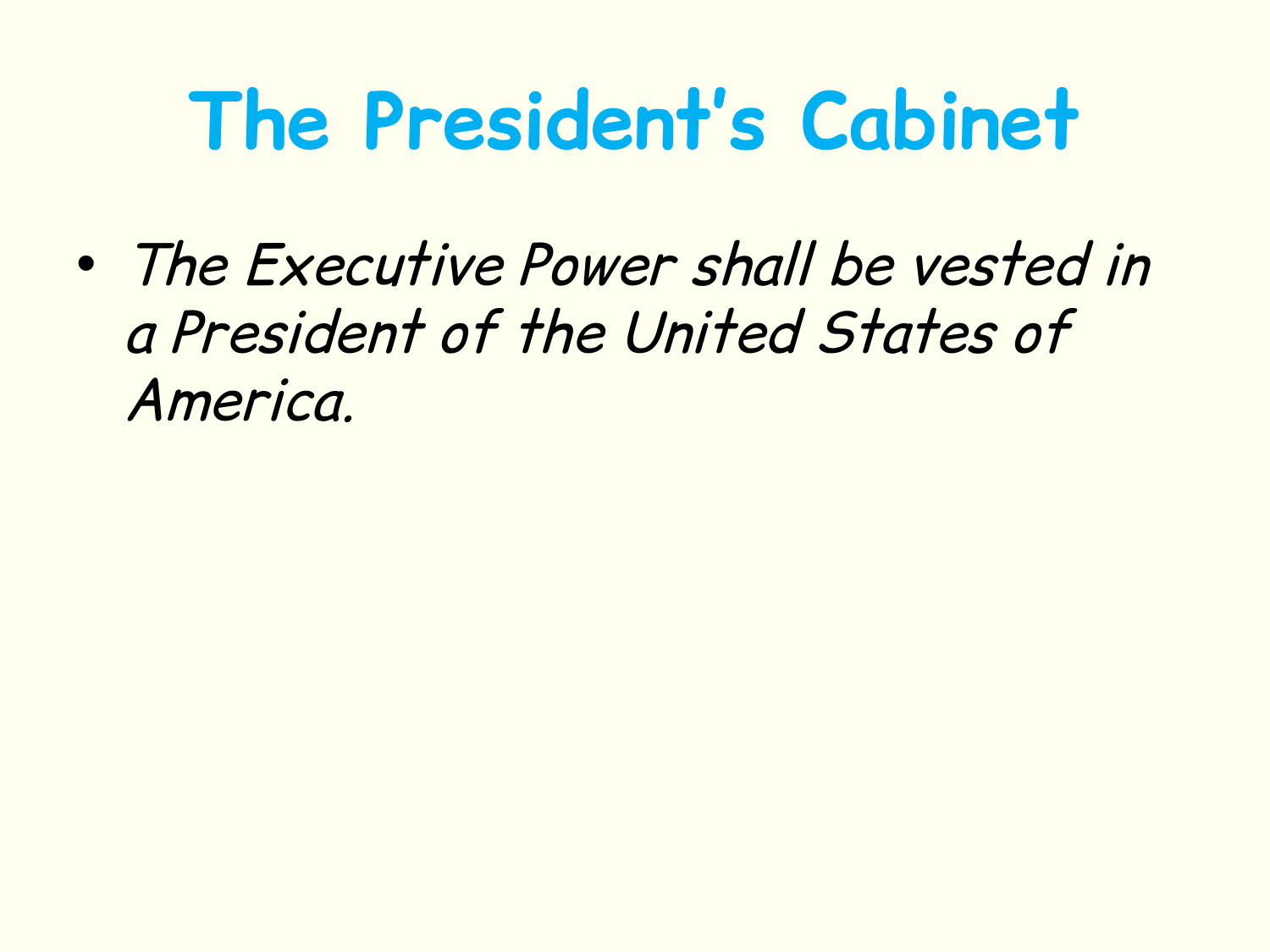

# The President’s Cabinet
The Executive Power shall be vested in a President of the United States of America.